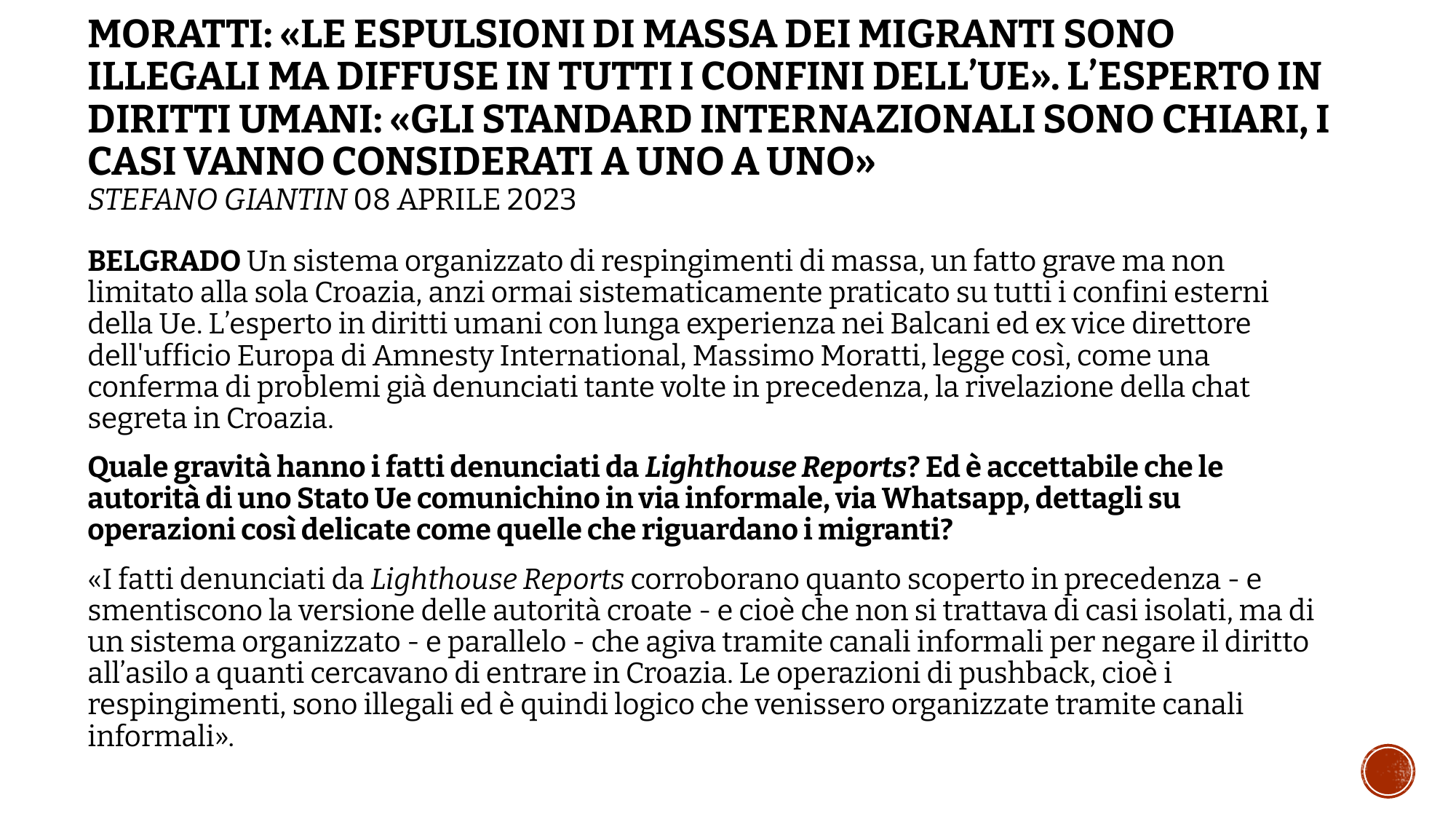

# Moratti: «Le espulsioni di massa dei migranti sono illegali ma diffuse in tutti i confini dell’Ue». L’esperto in diritti umani: «Gli standard internazionali sono chiari, i casi vanno considerati a uno a uno» STEFANO GIANTIN 08 Aprile 2023
BELGRADO Un sistema organizzato di respingimenti di massa, un fatto grave ma non limitato alla sola Croazia, anzi ormai sistematicamente praticato su tutti i confini esterni della Ue. L’esperto in diritti umani con lunga experienza nei Balcani ed ex vice direttore dell'ufficio Europa di Amnesty International, Massimo Moratti, legge così, come una conferma di problemi già denunciati tante volte in precedenza, la rivelazione della chat segreta in Croazia.
Quale gravità hanno i fatti denunciati da Lighthouse Reports? Ed è accettabile che le autorità di uno Stato Ue comunichino in via informale, via Whatsapp, dettagli su operazioni così delicate come quelle che riguardano i migranti?
«I fatti denunciati da Lighthouse Reports corroborano quanto scoperto in precedenza - e smentiscono la versione delle autorità croate - e cioè che non si trattava di casi isolati, ma di un sistema organizzato - e parallelo - che agiva tramite canali informali per negare il diritto all’asilo a quanti cercavano di entrare in Croazia. Le operazioni di pushback, cioè i respingimenti, sono illegali ed è quindi logico che venissero organizzate tramite canali informali».